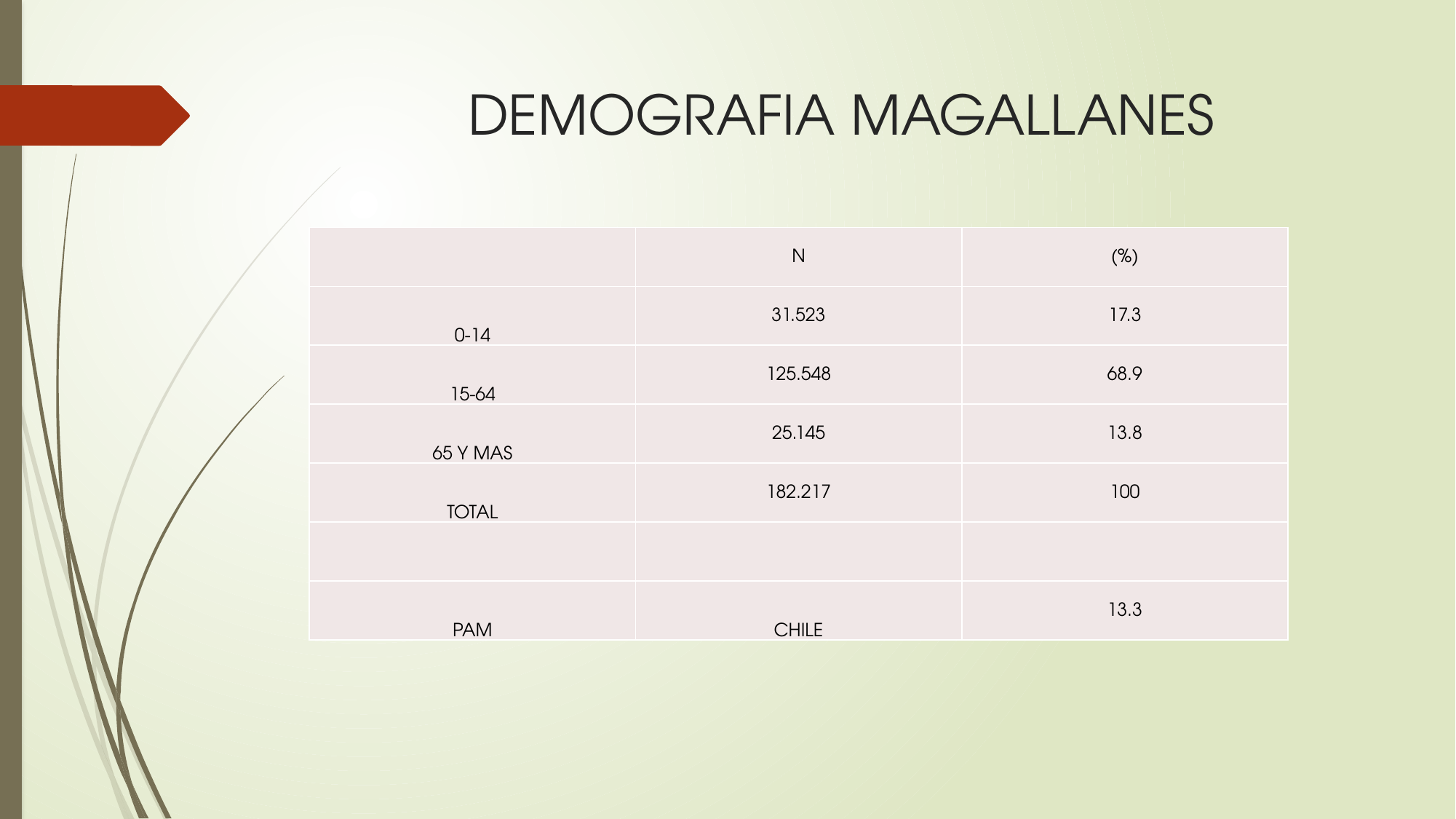

# DEMOGRAFIA MAGALLANES
|  | N | (%) |
| --- | --- | --- |
| 0-14 | 31.523 | 17.3 |
| 15-64 | 125.548 | 68.9 |
| 65 Y MAS | 25.145 | 13.8 |
| TOTAL | 182.217 | 100 |
|  |  |  |
| PAM | CHILE | 13.3 |